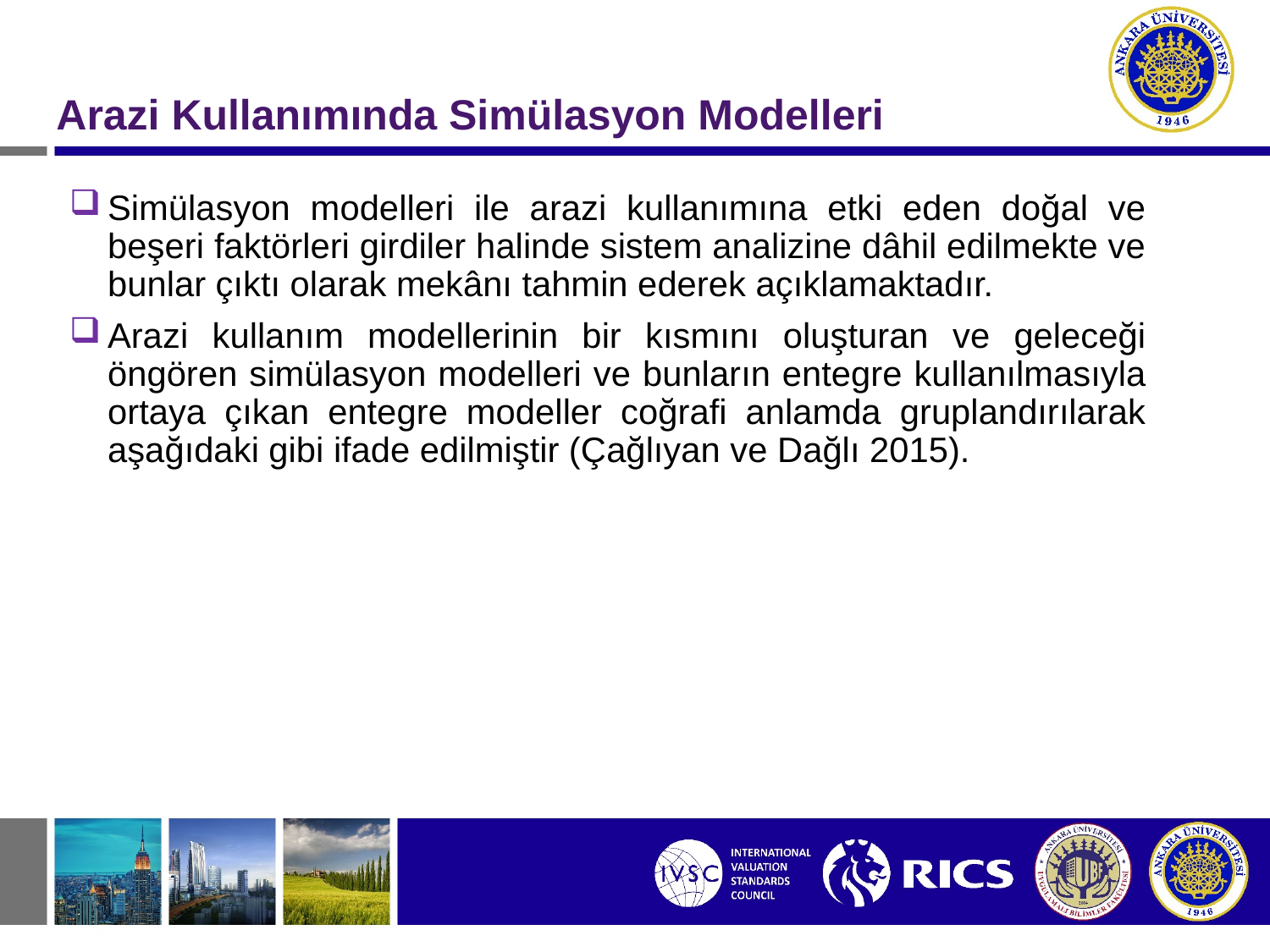

# Arazi Kullanımında Simülasyon Modelleri
Simülasyon modelleri ile arazi kullanımına etki eden doğal ve beşeri faktörleri girdiler halinde sistem analizine dâhil edilmekte ve bunlar çıktı olarak mekânı tahmin ederek açıklamaktadır.
Arazi kullanım modellerinin bir kısmını oluşturan ve geleceği öngören simülasyon modelleri ve bunların entegre kullanılmasıyla ortaya çıkan entegre modeller coğrafi anlamda gruplandırılarak aşağıdaki gibi ifade edilmiştir (Çağlıyan ve Dağlı 2015).